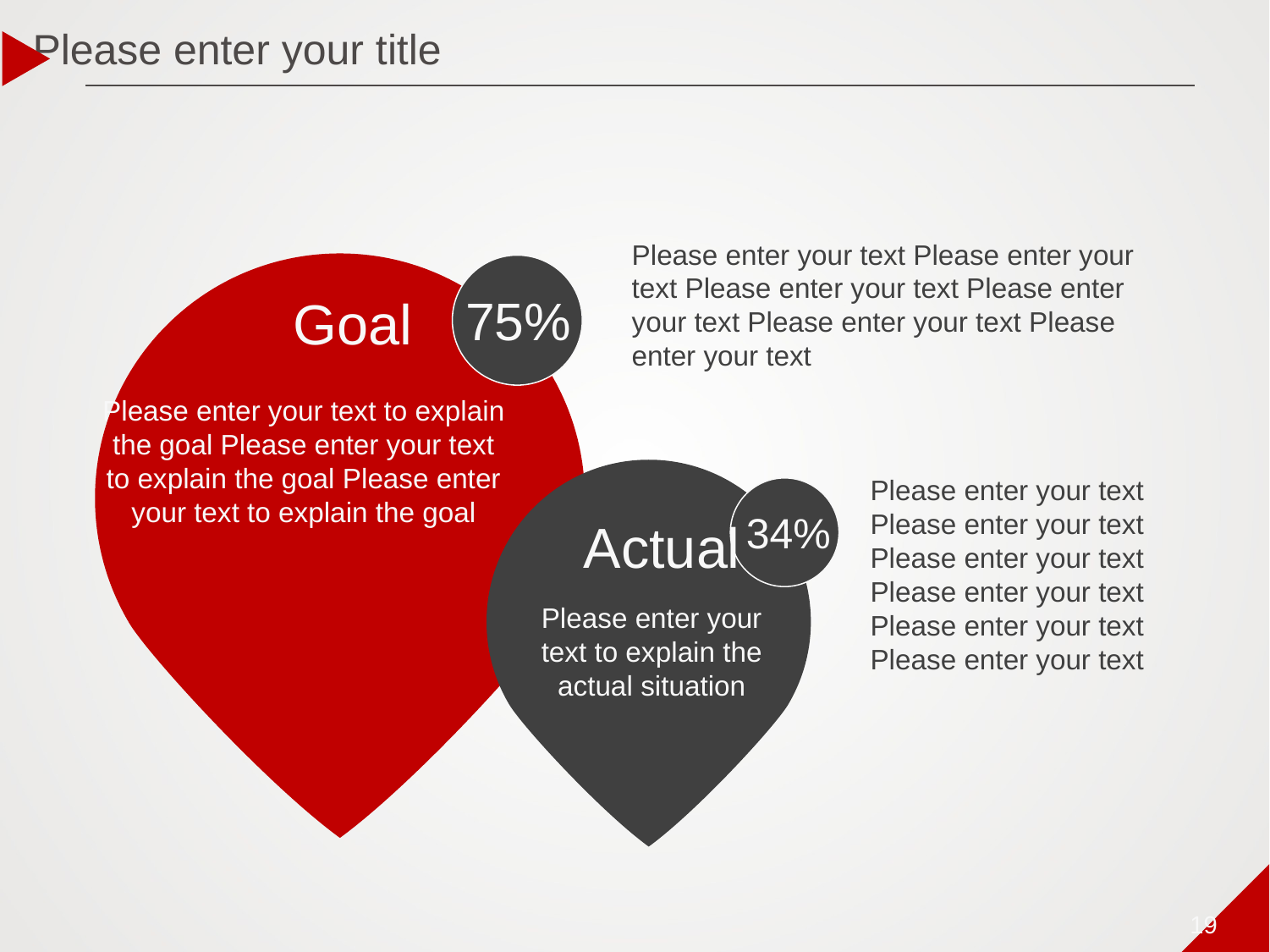

Please enter your title

Please enter your text Please enter your text Please enter your text Please enter your text Please enter your text Please enter your text

Goal
75%
Please enter your text to explain the goal Please enter your text to explain the goal Please enter your text to explain the goal

Please enter your text Please enter your text Please enter your text Please enter your text Please enter your text Please enter your text

34%
Actual
Please enter your text to explain the actual situation